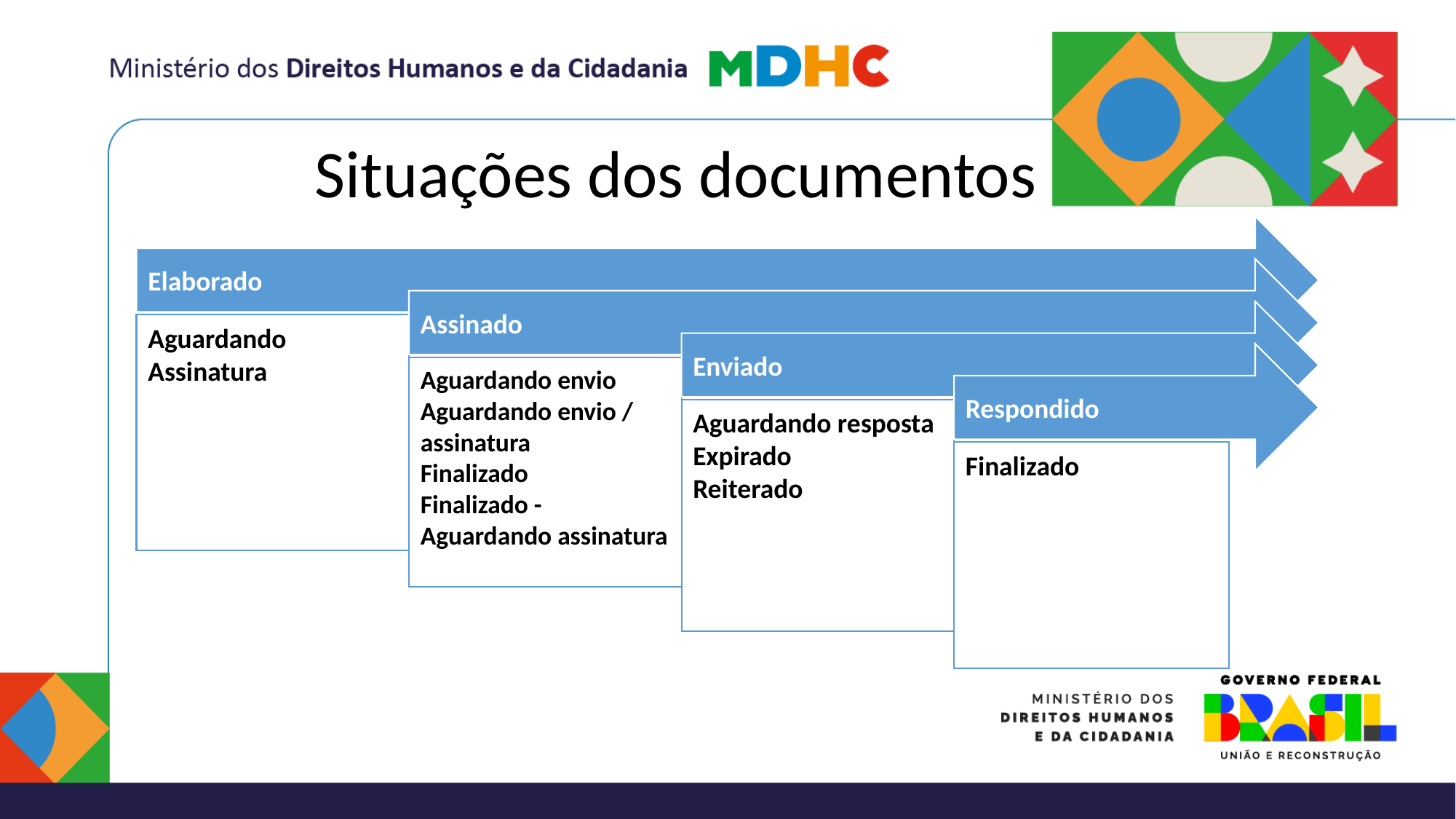

# Situações dos documentos
Elaborado
Aguardando Assinatura
Assinado
Aguardando envio
Enviado
Aguardando resposta
Expirado
Finalizado - Aguardando assinatura
Reiterado
Respondido
Finalizado
Finalizado